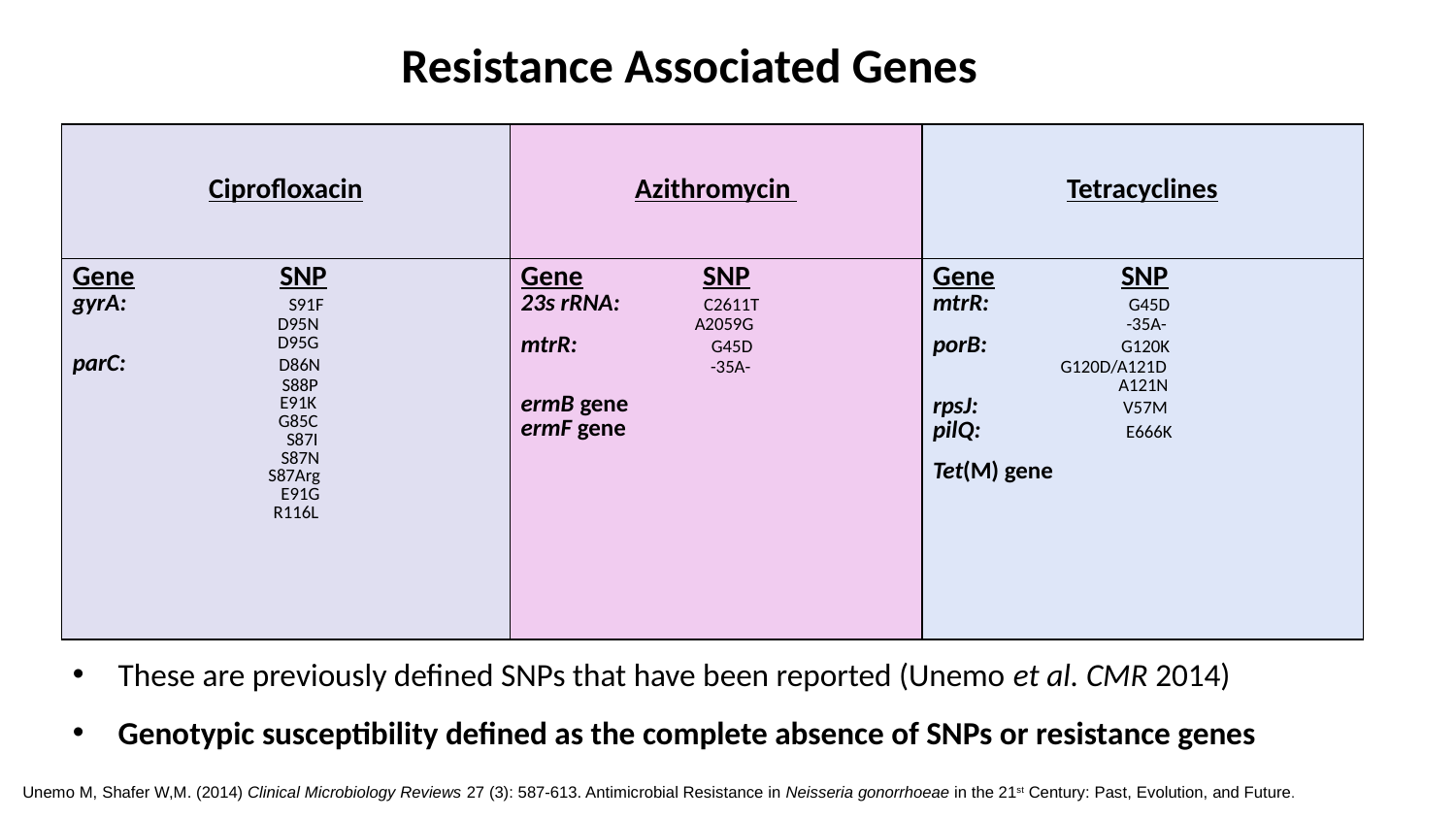

# Resistance Associated Genes
| Ciprofloxacin | Azithromycin | Tetracyclines |
| --- | --- | --- |
| Gene SNP gyrA: S91F D95N D95G parC: D86N S88P E91K G85C S87I S87N S87Arg E91G R116L | Gene SNP 23s rRNA: C2611T A2059G mtrR: G45D -35A- ermB gene ermF gene | Gene SNP mtrR: G45D -35A- porB: G120K G120D/A121D A121N rpsJ: V57M pilQ: E666K Tet(M) gene |
These are previously defined SNPs that have been reported (Unemo et al. CMR 2014)
Genotypic susceptibility defined as the complete absence of SNPs or resistance genes
Unemo M, Shafer W,M. (2014) Clinical Microbiology Reviews 27 (3): 587-613. Antimicrobial Resistance in Neisseria gonorrhoeae in the 21st Century: Past, Evolution, and Future.